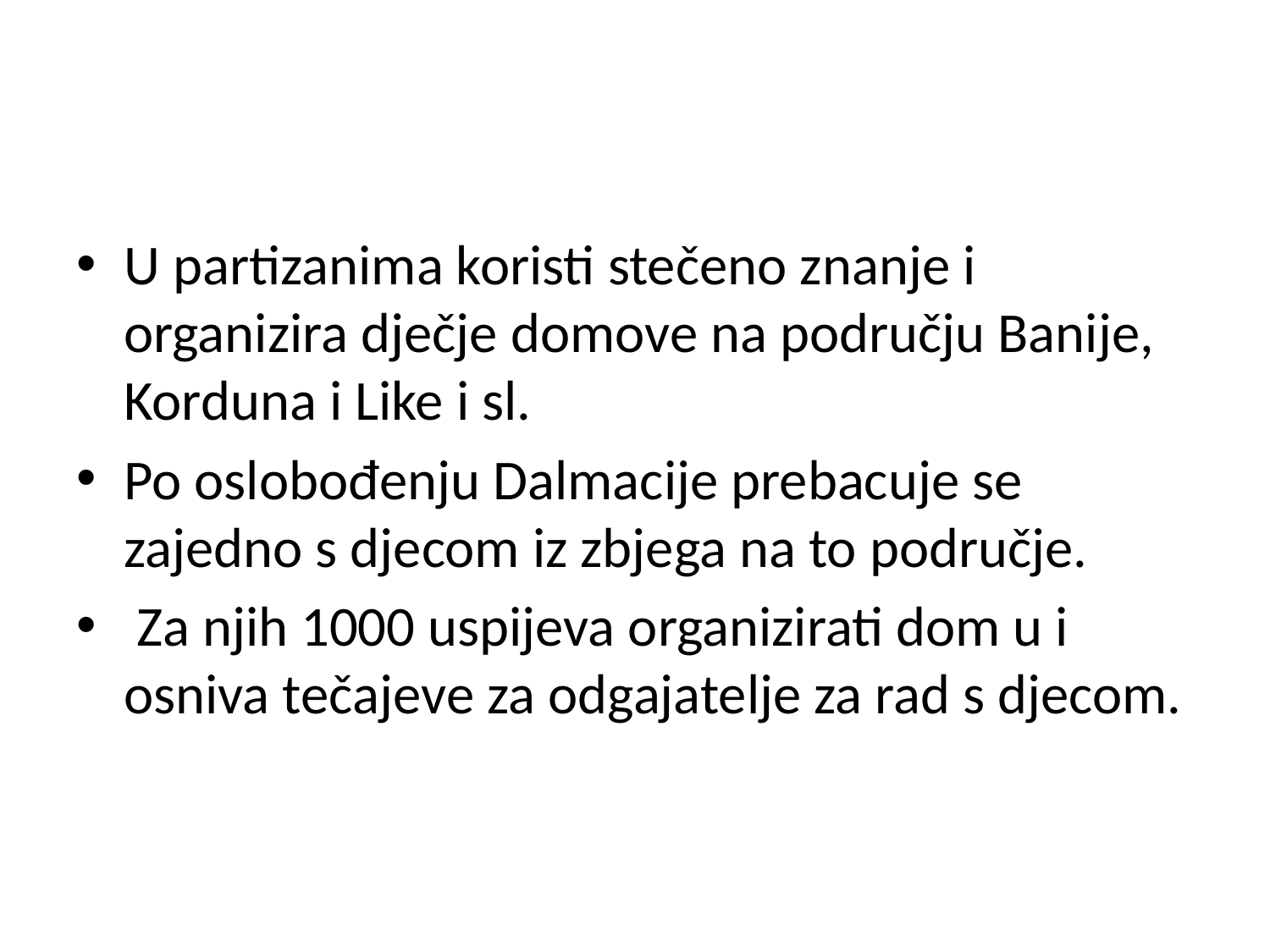

#
U partizanima koristi stečeno znanje i organizira dječje domove na području Banije, Korduna i Like i sl.
Po oslobođenju Dalmacije prebacuje se zajedno s djecom iz zbjega na to područje.
 Za njih 1000 uspijeva organizirati dom u i osniva tečajeve za odgajatelje za rad s djecom.